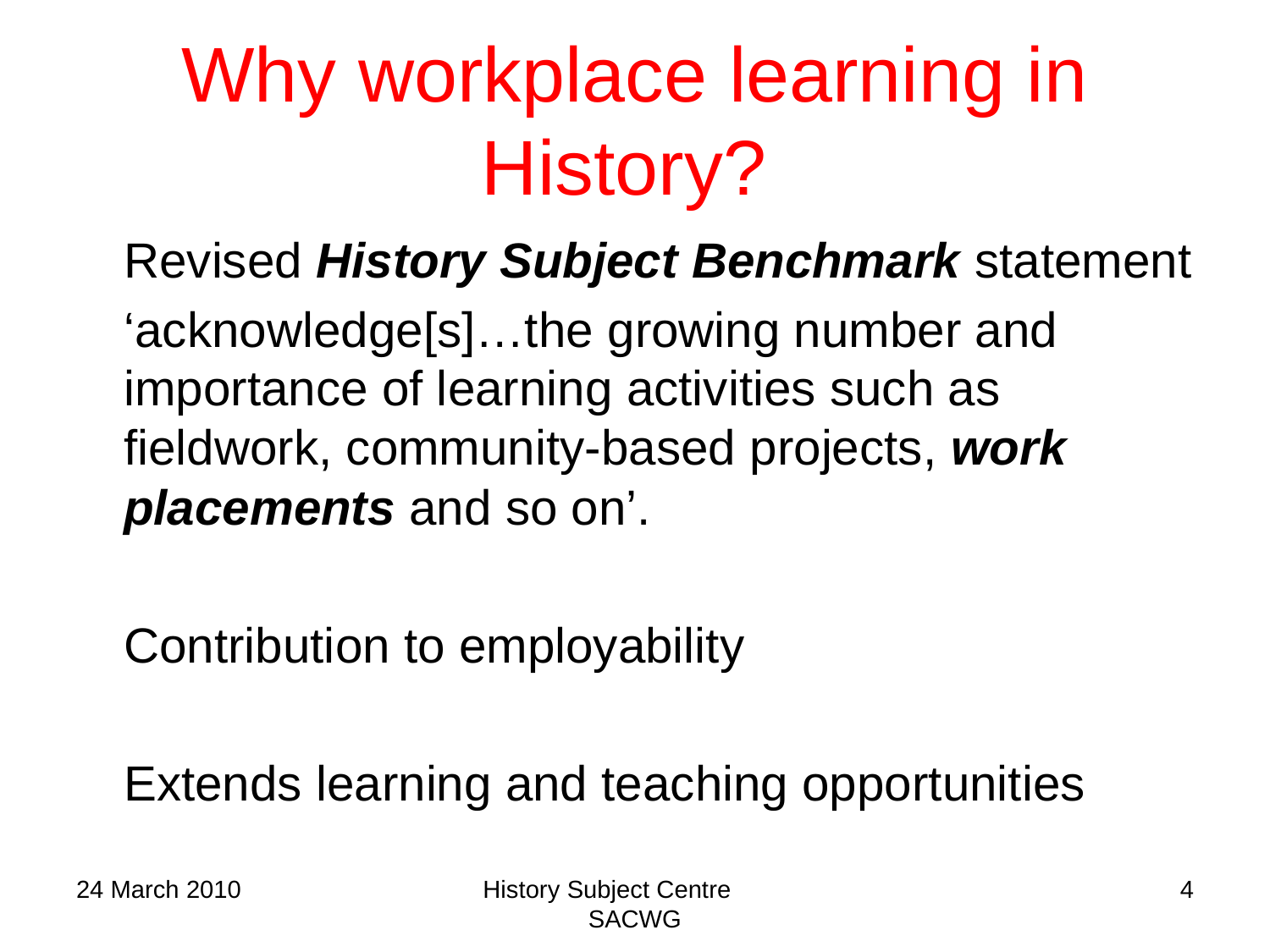

# Why workplace learning in History?
	Revised History Subject Benchmark statement
	‘acknowledge[s]…the growing number and importance of learning activities such as fieldwork, community-based projects, work placements and so on’.

	Contribution to employability

	Extends learning and teaching opportunities

24 March 2010
History Subject Centre         SACWG
4